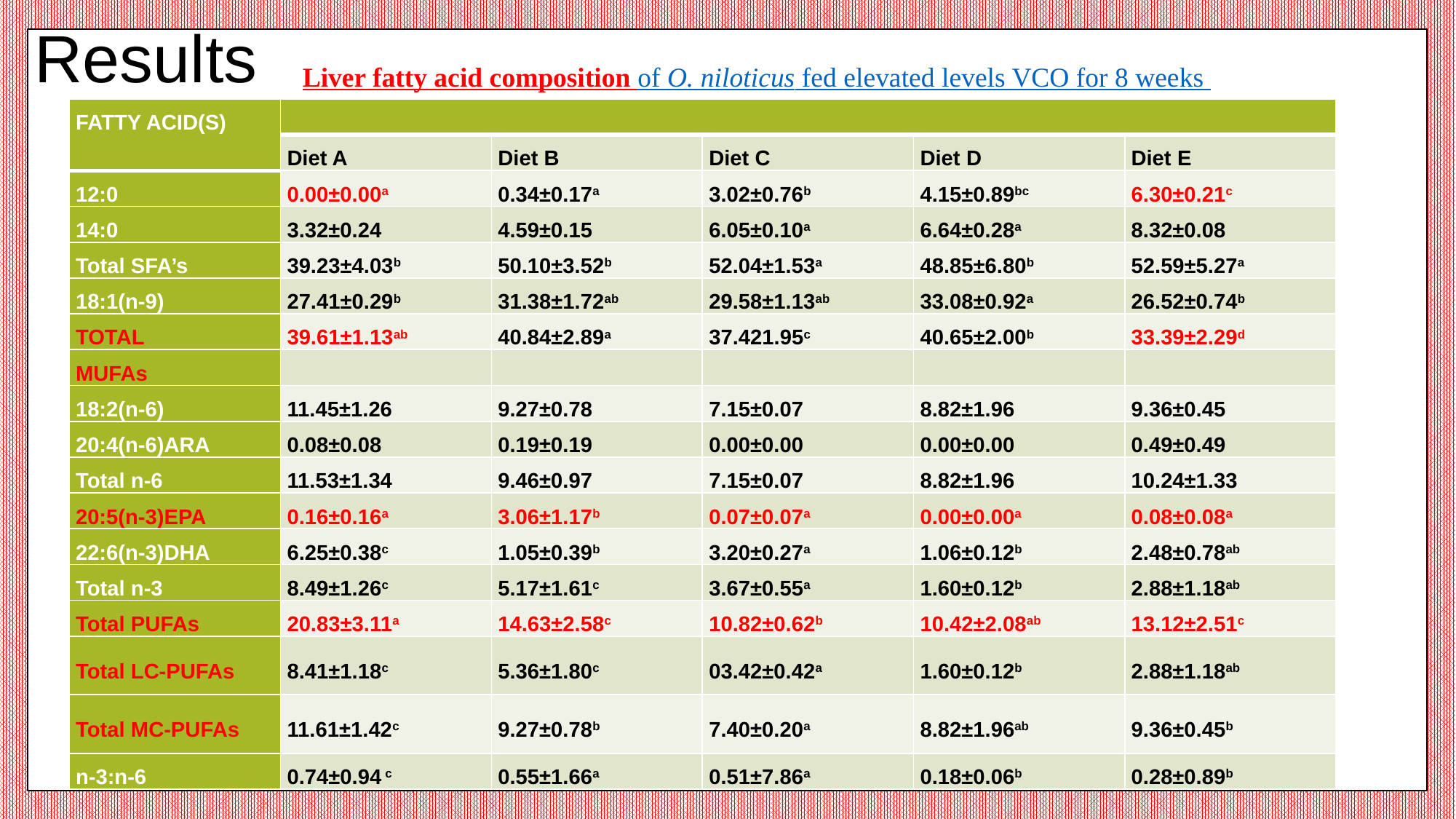

# Results
Liver fatty acid composition of O. niloticus fed elevated levels VCO for 8 weeks
| FATTY ACID(S) |  |  |  |  |  |
| --- | --- | --- | --- | --- | --- |
|  | Diet A | Diet B | Diet C | Diet D | Diet E |
| 12:0 | 0.00±0.00a | 0.34±0.17a | 3.02±0.76b | 4.15±0.89bc | 6.30±0.21c |
| 14:0 | 3.32±0.24 | 4.59±0.15 | 6.05±0.10a | 6.64±0.28a | 8.32±0.08 |
| Total SFA’s | 39.23±4.03b | 50.10±3.52b | 52.04±1.53a | 48.85±6.80b | 52.59±5.27a |
| 18:1(n-9) | 27.41±0.29b | 31.38±1.72ab | 29.58±1.13ab | 33.08±0.92a | 26.52±0.74b |
| TOTAL | 39.61±1.13ab | 40.84±2.89a | 37.421.95c | 40.65±2.00b | 33.39±2.29d |
| MUFAs |  |  |  |  |  |
| 18:2(n-6) | 11.45±1.26 | 9.27±0.78 | 7.15±0.07 | 8.82±1.96 | 9.36±0.45 |
| 20:4(n-6)ARA | 0.08±0.08 | 0.19±0.19 | 0.00±0.00 | 0.00±0.00 | 0.49±0.49 |
| Total n-6 | 11.53±1.34 | 9.46±0.97 | 7.15±0.07 | 8.82±1.96 | 10.24±1.33 |
| 20:5(n-3)EPA | 0.16±0.16a | 3.06±1.17b | 0.07±0.07a | 0.00±0.00a | 0.08±0.08a |
| 22:6(n-3)DHA | 6.25±0.38c | 1.05±0.39b | 3.20±0.27a | 1.06±0.12b | 2.48±0.78ab |
| Total n-3 | 8.49±1.26c | 5.17±1.61c | 3.67±0.55a | 1.60±0.12b | 2.88±1.18ab |
| Total PUFAs | 20.83±3.11a | 14.63±2.58c | 10.82±0.62b | 10.42±2.08ab | 13.12±2.51c |
| Total LC-PUFAs | 8.41±1.18c | 5.36±1.80c | 03.42±0.42a | 1.60±0.12b | 2.88±1.18ab |
| Total MC-PUFAs | 11.61±1.42c | 9.27±0.78b | 7.40±0.20a | 8.82±1.96ab | 9.36±0.45b |
| n-3:n-6 | 0.74±0.94 c | 0.55±1.66a | 0.51±7.86a | 0.18±0.06b | 0.28±0.89b |